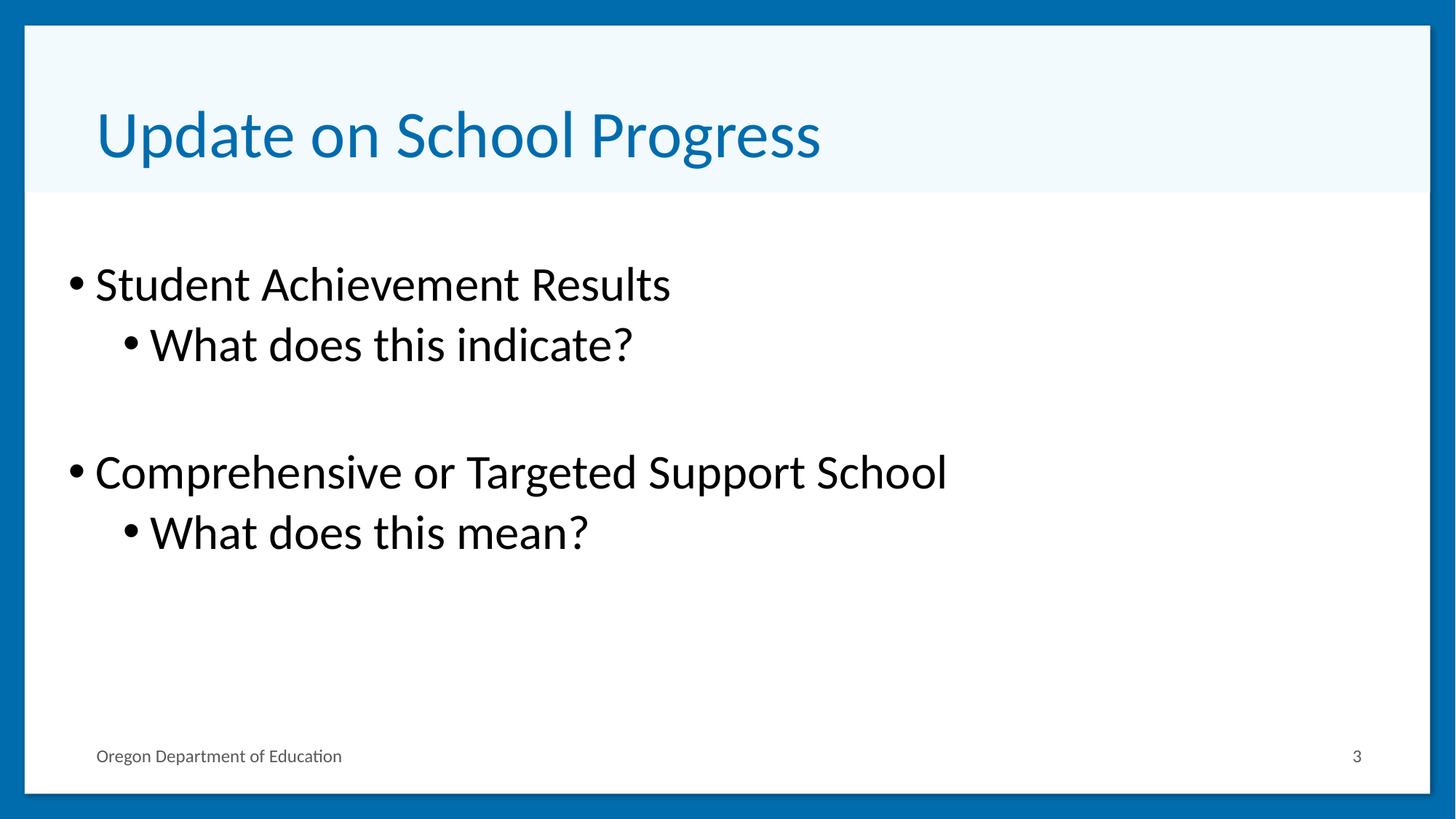

# Update on School Progress
Student Achievement Results
What does this indicate?

Comprehensive or Targeted Support School
What does this mean?
Oregon Department of Education
3